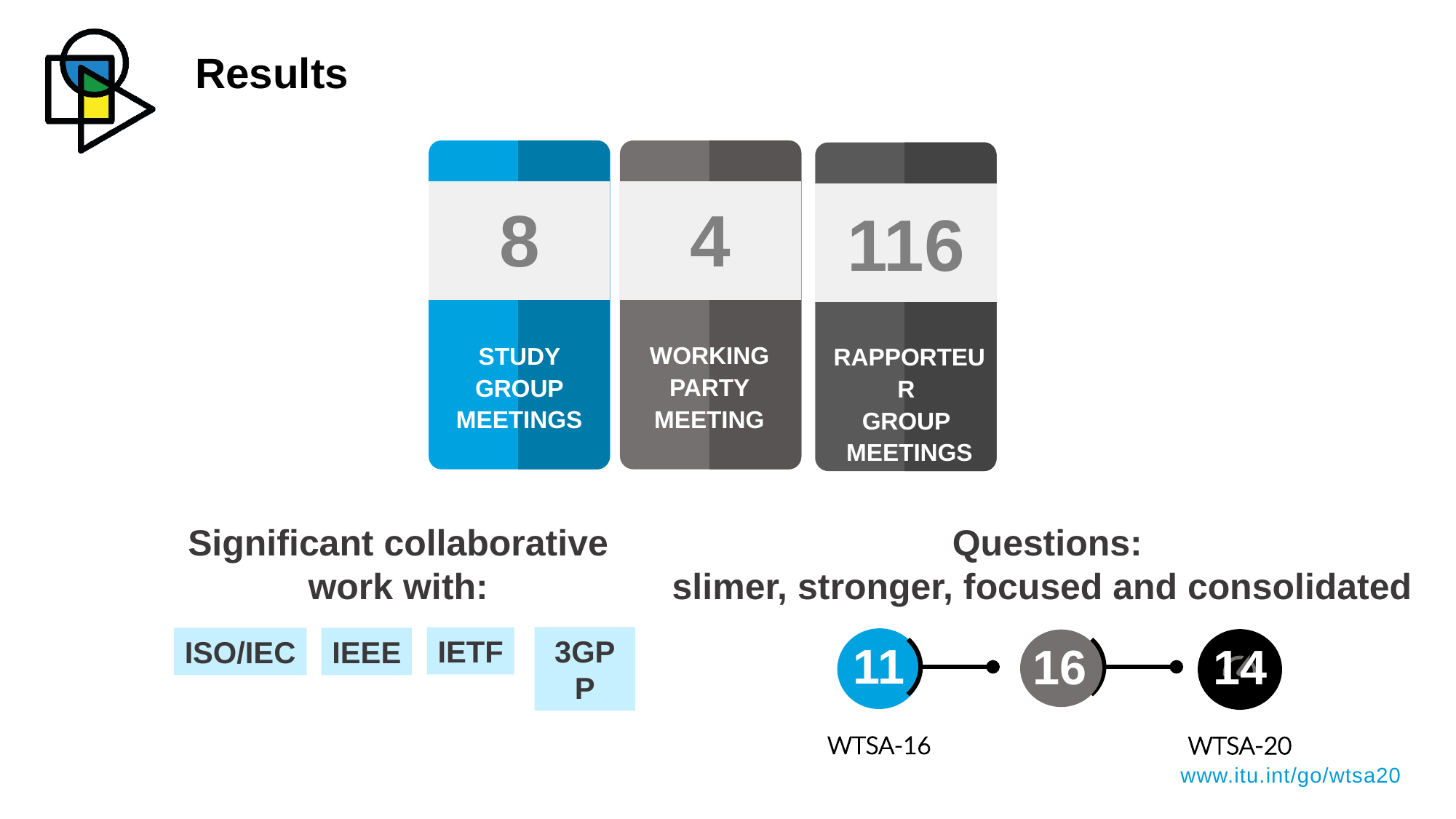

# Results

8
4
116
WORKING PARTY MEETING
STUDY GROUP MEETINGS
RAPPORTEUR
GROUP
MEETINGS
Questions:
slimer, stronger, focused and consolidated
Significant collaborative
work with:
3GPP
IETF
ISO/IEC
IEEE

11

16
14
WTSA-16
WTSA-20